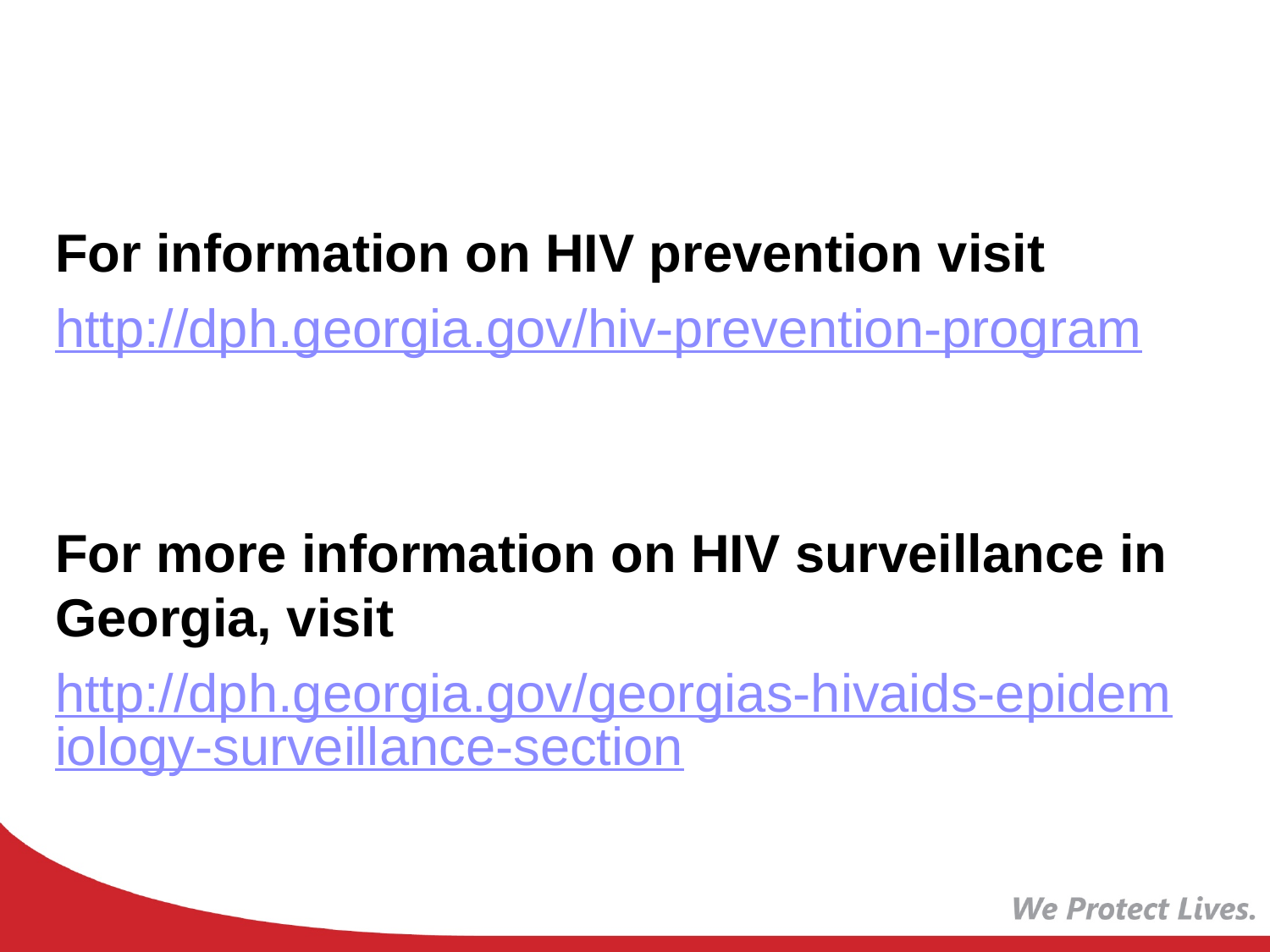

For information on HIV prevention visit
http://dph.georgia.gov/hiv-prevention-program

For more information on HIV surveillance in Georgia, visit
http://dph.georgia.gov/georgias-hivaids-epidemiology-surveillance-section